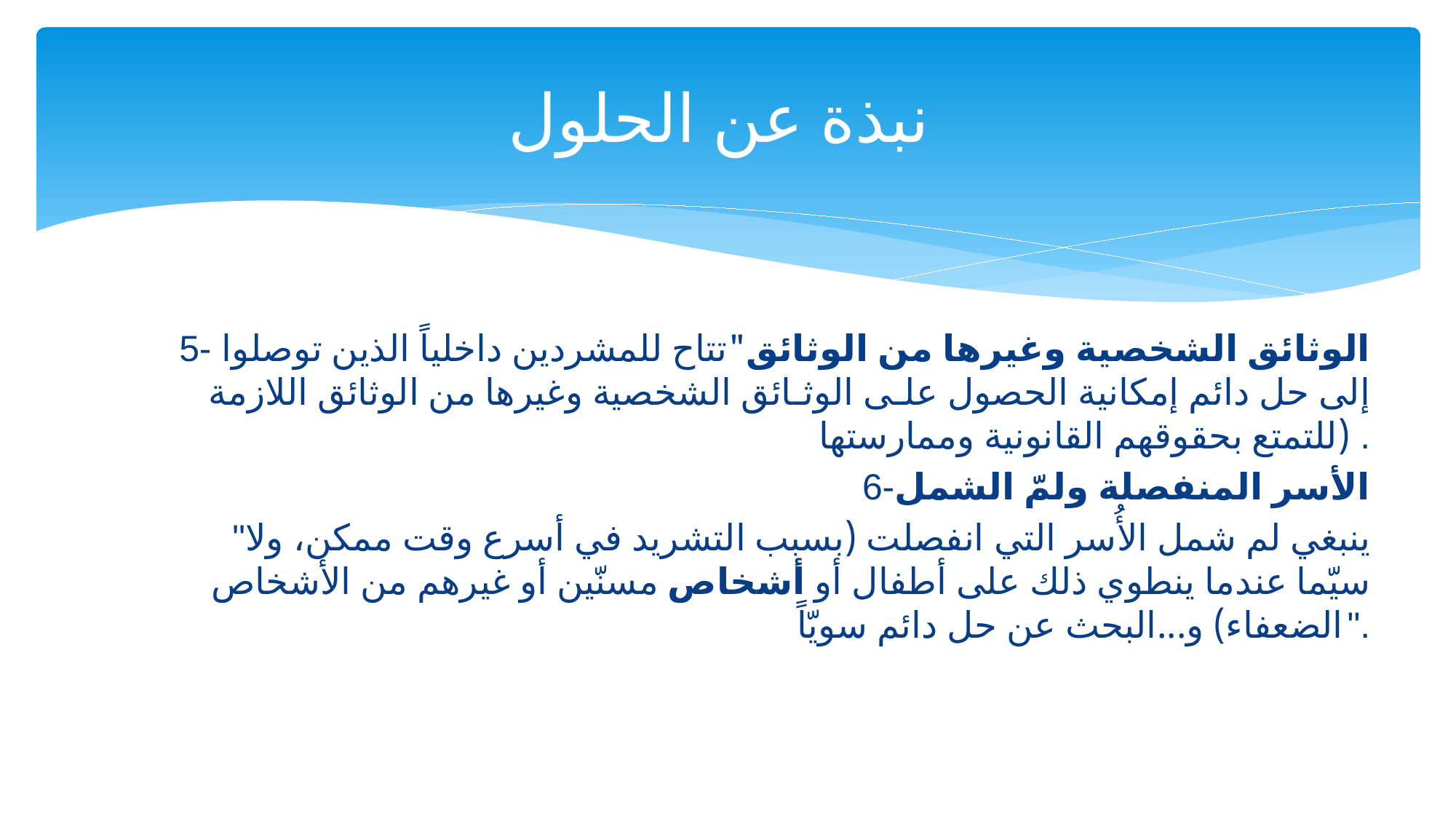

# نبذة عن الحلول
5- الوثائق الشخصية وغيرها من الوثائق"تتاح للمشردين داخلياً الذين توصلوا إلى حل دائم إمكانية الحصول علـى الوثـائق الشخصية وغيرها من الوثائق اللازمة (للتمتع بحقوقهم القانونية وممارستها .
6-الأسر المنفصلة ولمّ الشمل
"ينبغي لم شمل الأُسر التي انفصلت (بسبب التشريد في أسرع وقت ممكن، ولا سيّما عندما ينطوي ذلك على أطفال أو أشخاص مسنّين أو غيرهم من الأشخاص الضعفاء) و...البحث عن حل دائم سويّاً".